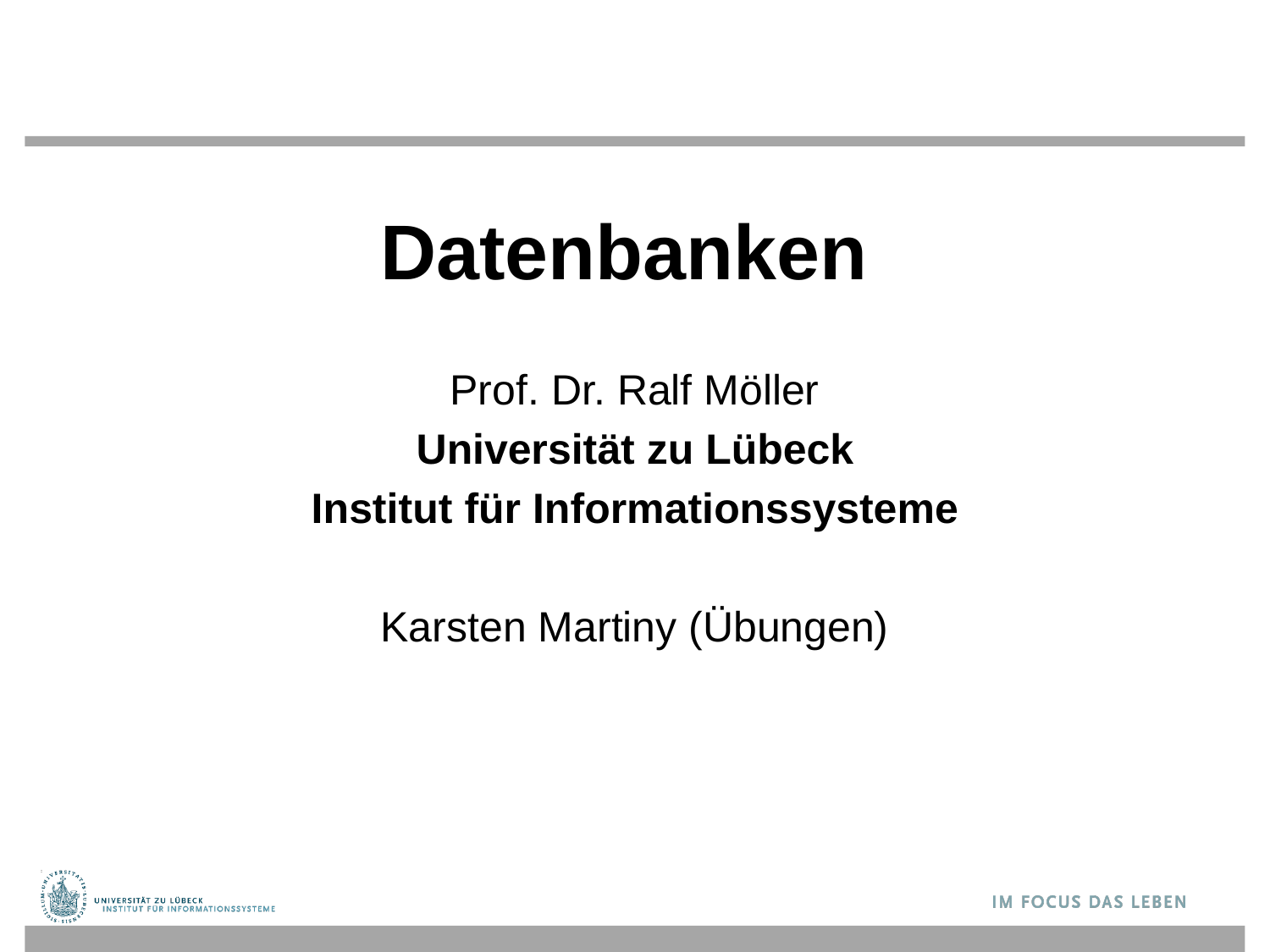

# Datenbanken
Prof. Dr. Ralf Möller
Universität zu Lübeck
Institut für Informationssysteme

Karsten Martiny (Übungen)